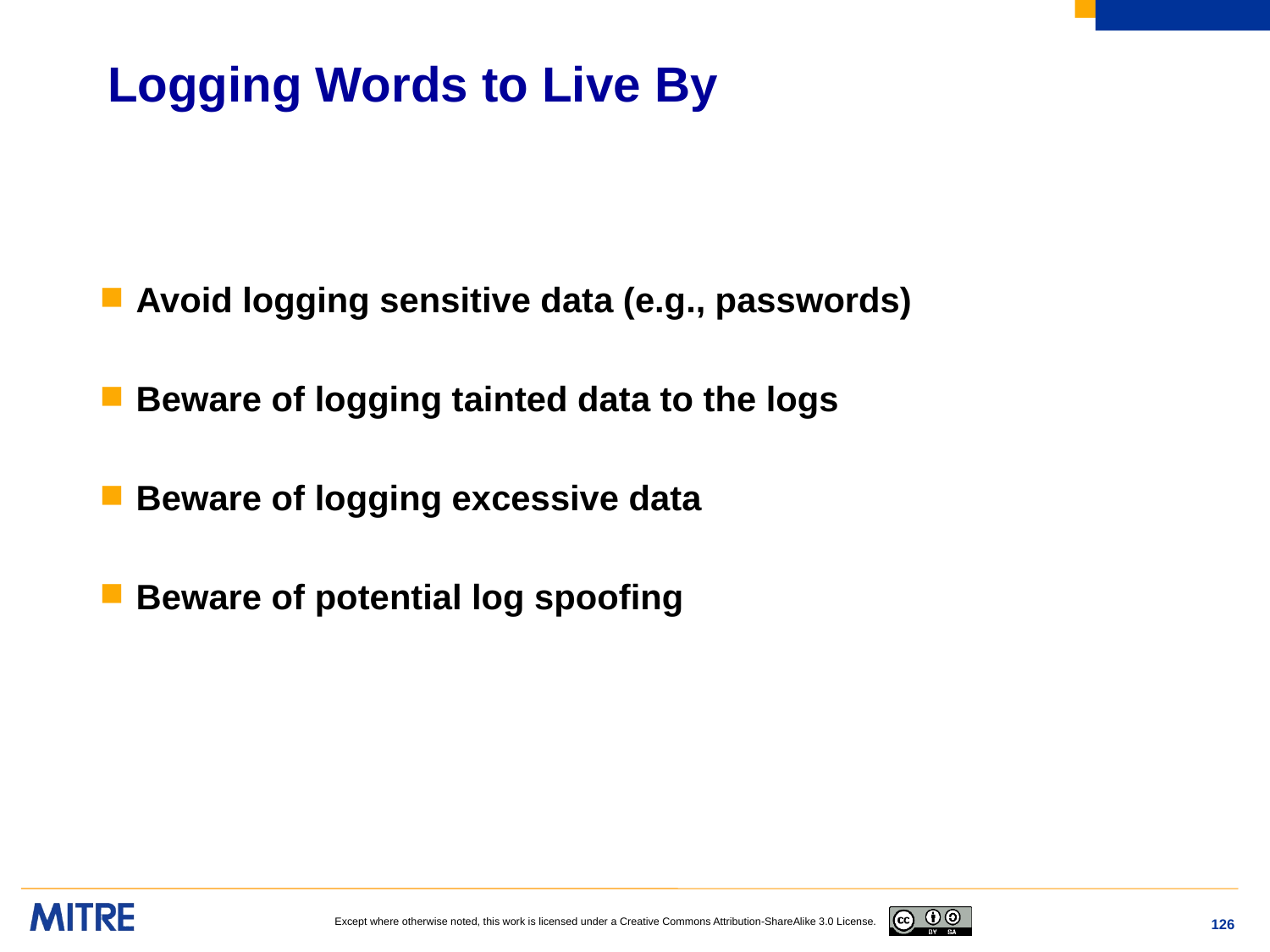

# Logging Words to Live By

Avoid logging sensitive data (e.g., passwords)

Beware of logging tainted data to the logs

Beware of logging excessive data

Beware of potential log spoofing

126